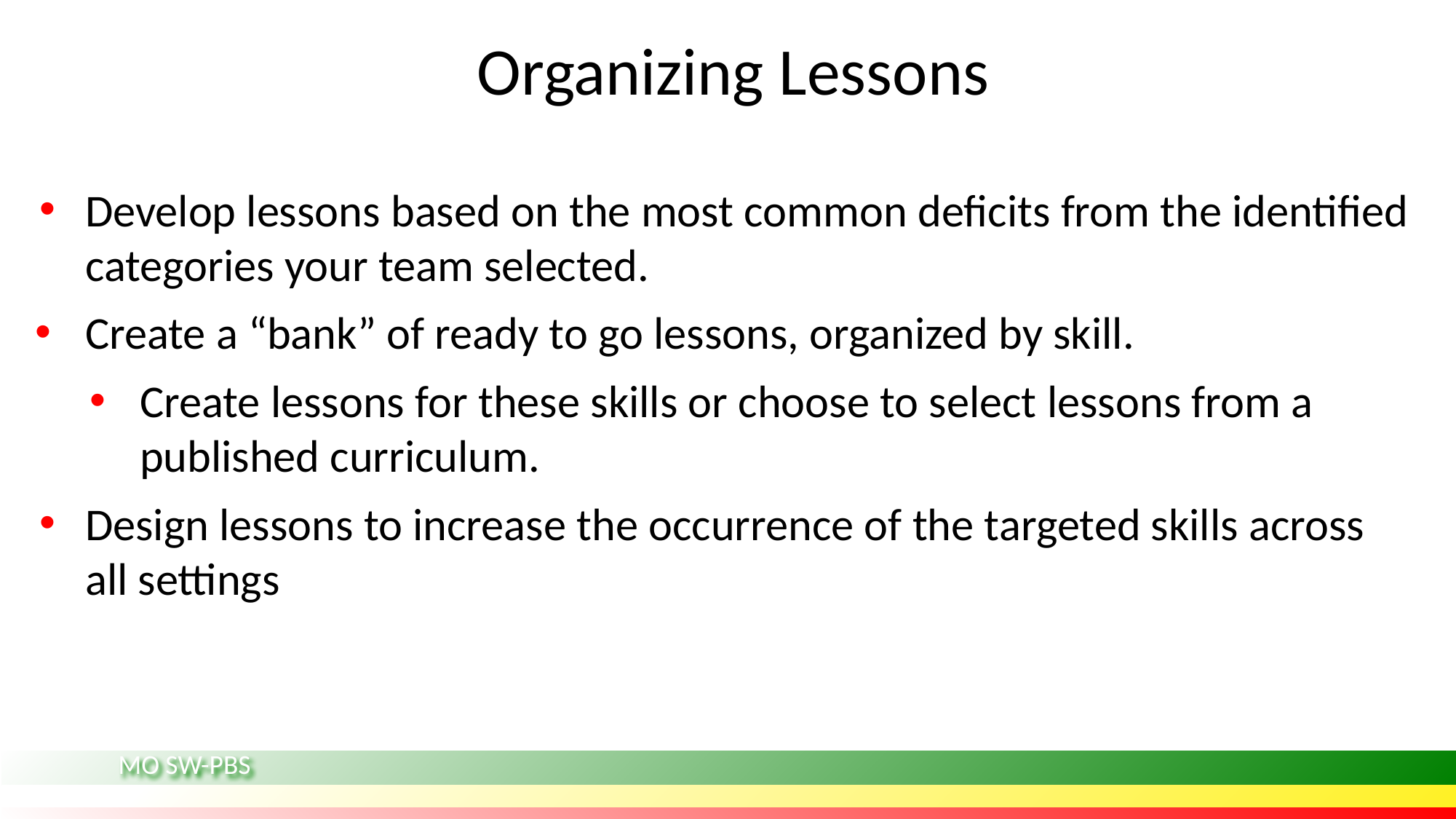

# Organizing Lessons
Develop lessons based on the most common deficits from the identified categories your team selected.
Create a “bank” of ready to go lessons, organized by skill.
Create lessons for these skills or choose to select lessons from a published curriculum.
Design lessons to increase the occurrence of the targeted skills across all settings